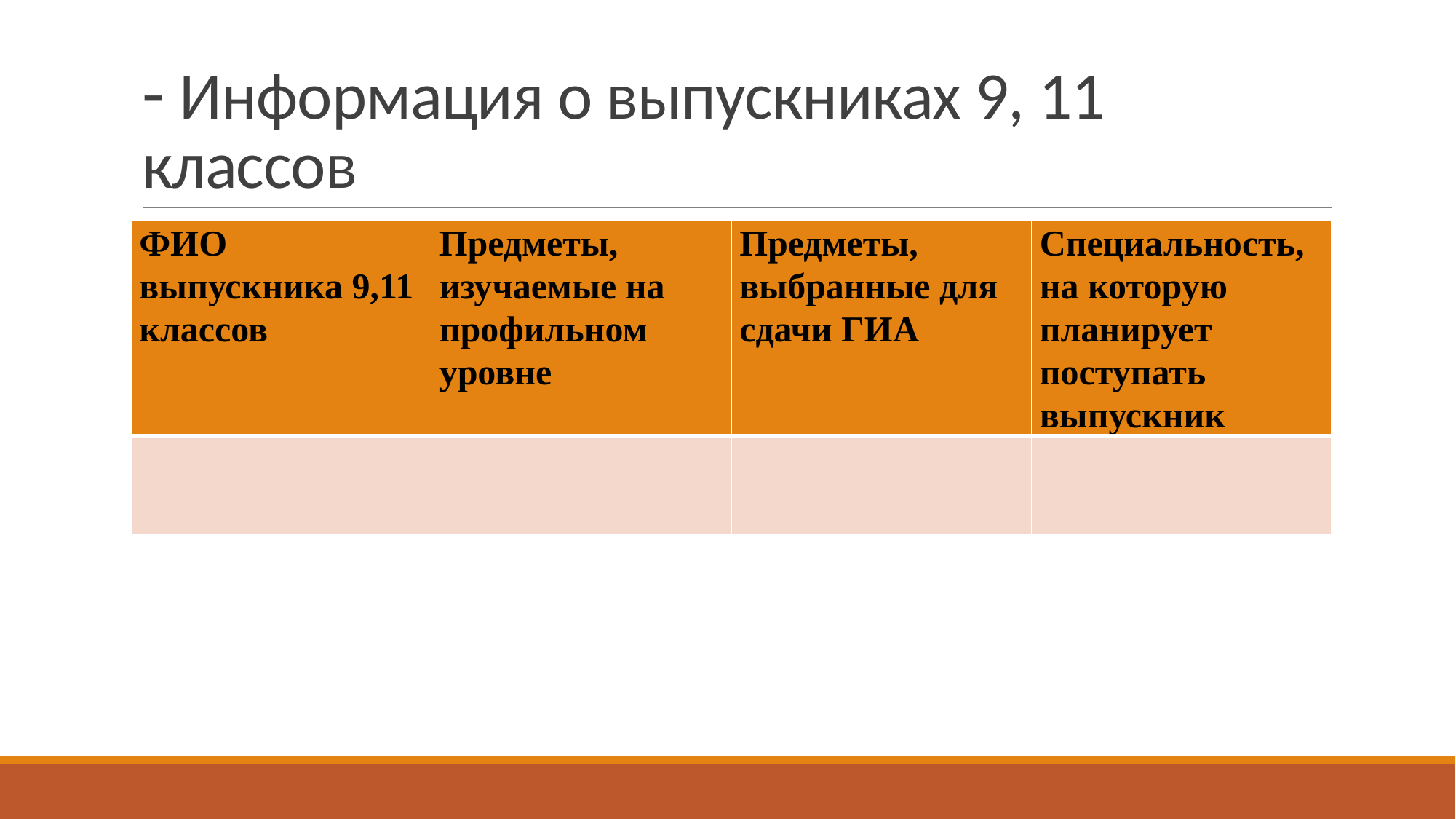

# - Информация о выпускниках 9, 11 классов
| ФИО выпускника 9,11 классов | Предметы, изучаемые на профильном уровне | Предметы, выбранные для сдачи ГИА | Специальность, на которую планирует поступать выпускник |
| --- | --- | --- | --- |
|  |  |  |  |